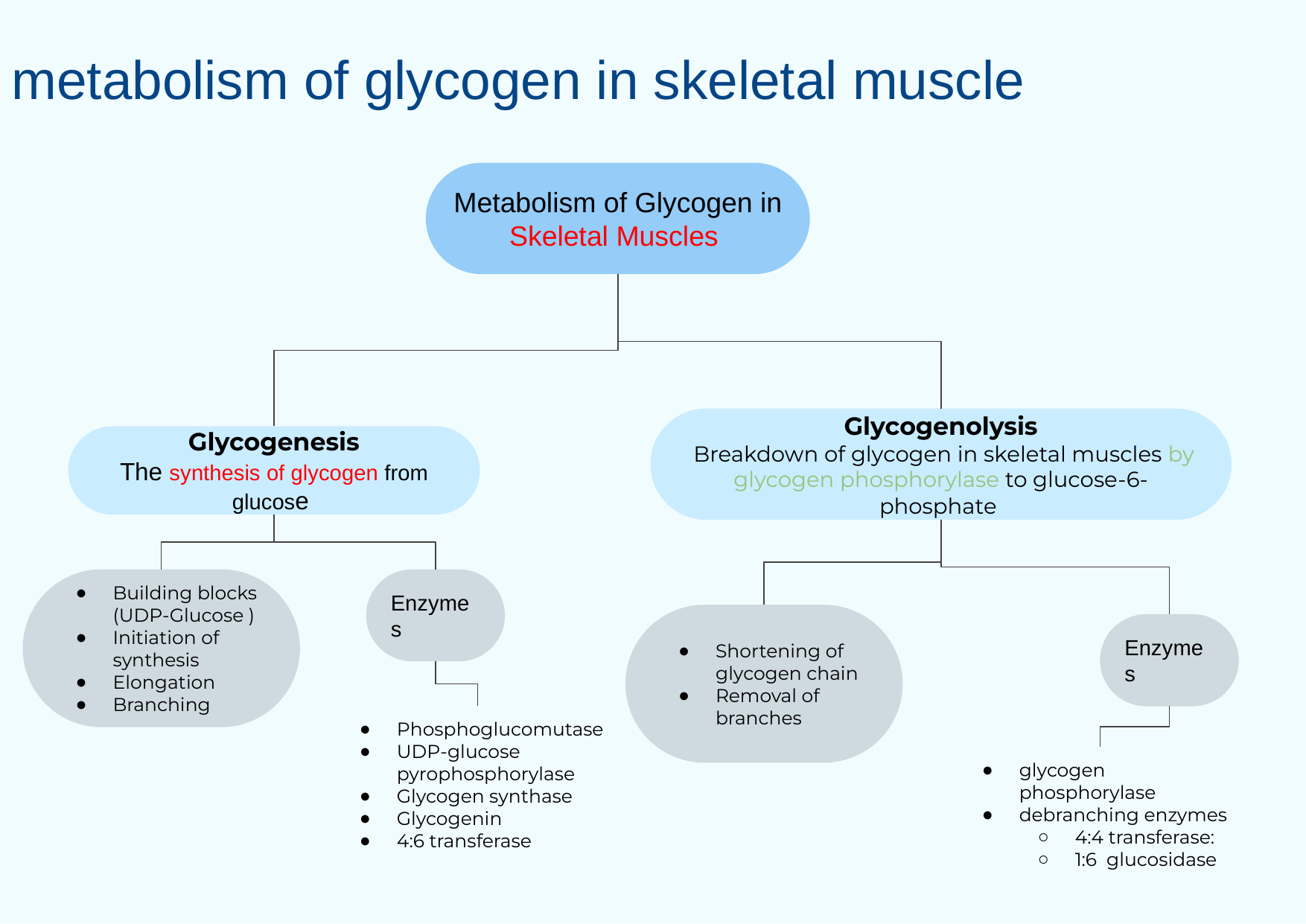

metabolism of glycogen in skeletal muscle
Metabolism of Glycogen in Skeletal Muscles
Glycogenolysis
 Breakdown of glycogen in skeletal muscles by glycogen phosphorylase to glucose-6-phosphate
Glycogenesis
The synthesis of glycogen from glucose
Building blocks (UDP-Glucose )
Initiation of synthesis
Elongation
Branching
Enzymes
Shortening of glycogen chain
Removal of branches
Enzymes
Phosphoglucomutase
UDP-glucose pyrophosphorylase
Glycogen synthase
Glycogenin
4:6 transferase
glycogen phosphorylase
debranching enzymes
4:4 transferase:
1:6  glucosidase